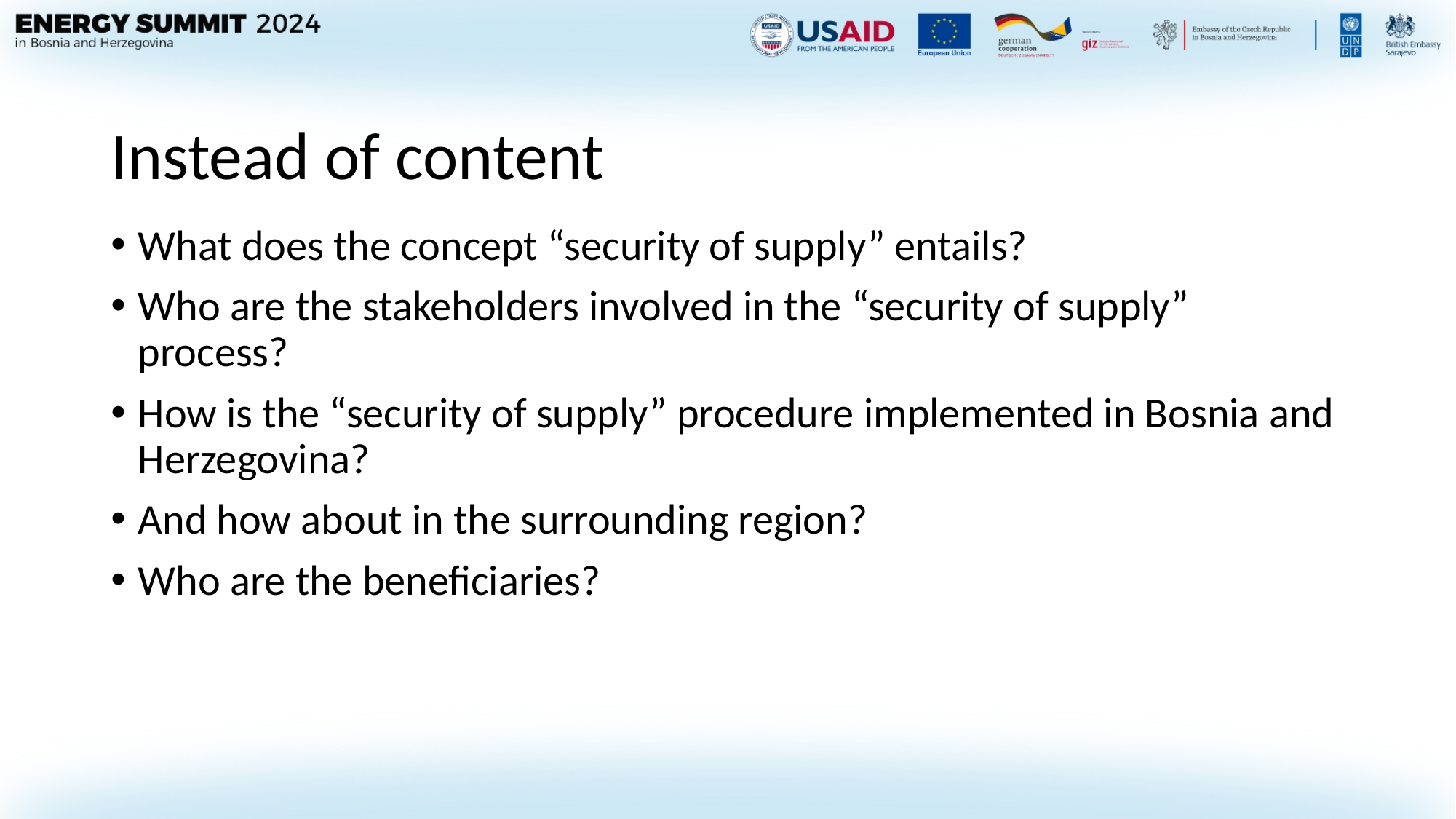

# Instead of content
What does the concept “security of supply” entails?
Who are the stakeholders involved in the “security of supply” process?
How is the “security of supply” procedure implemented in Bosnia and Herzegovina?
And how about in the surrounding region?
Who are the beneficiaries?